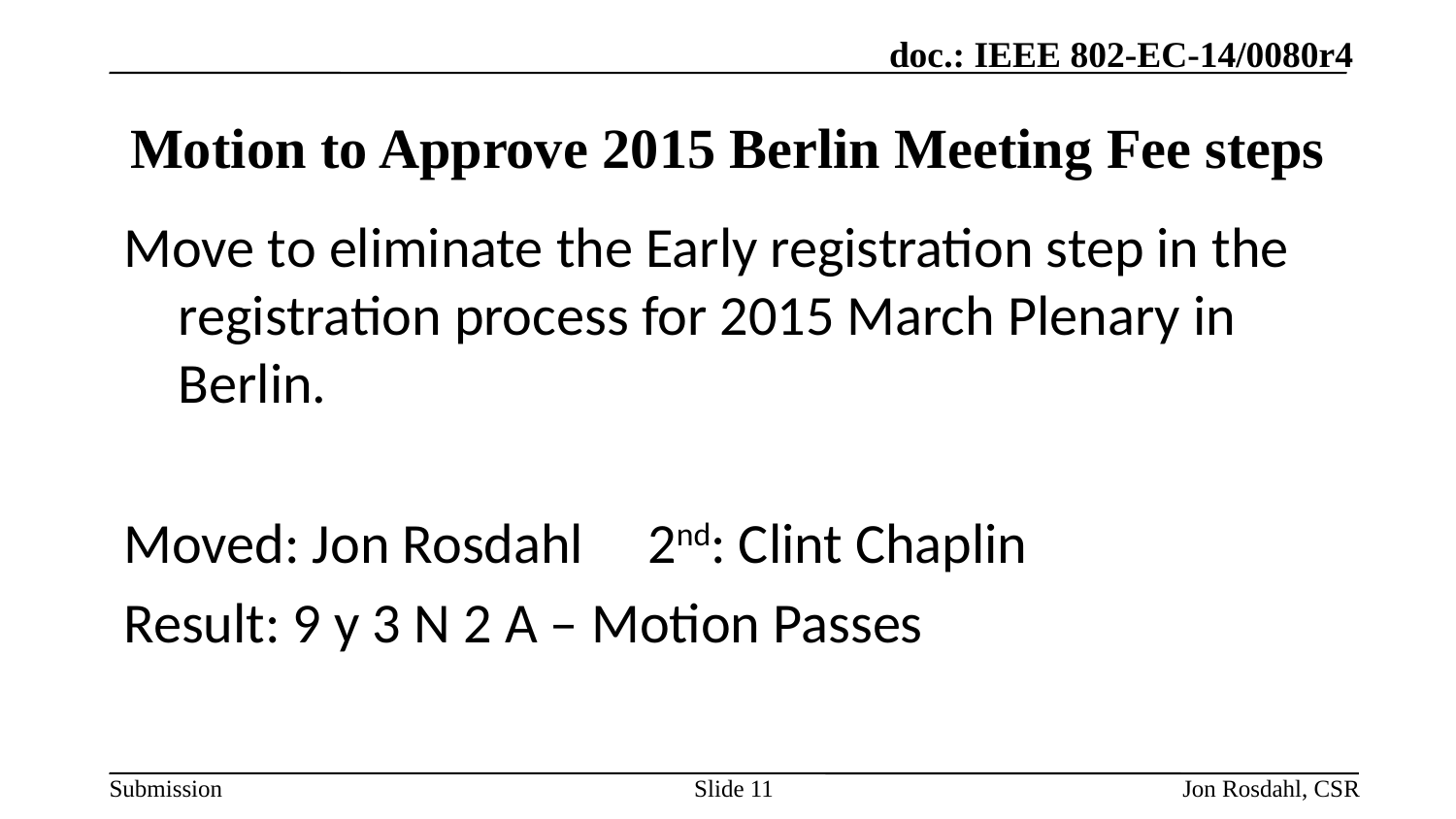

# Motion to Approve 2015 Berlin Meeting Fee steps
Move to eliminate the Early registration step in the registration process for 2015 March Plenary in Berlin.

Moved: Jon Rosdahl     2nd: Clint Chaplin
Result: 9 y 3 N 2 A – Motion Passes

Slide 11
Jon Rosdahl, CSR